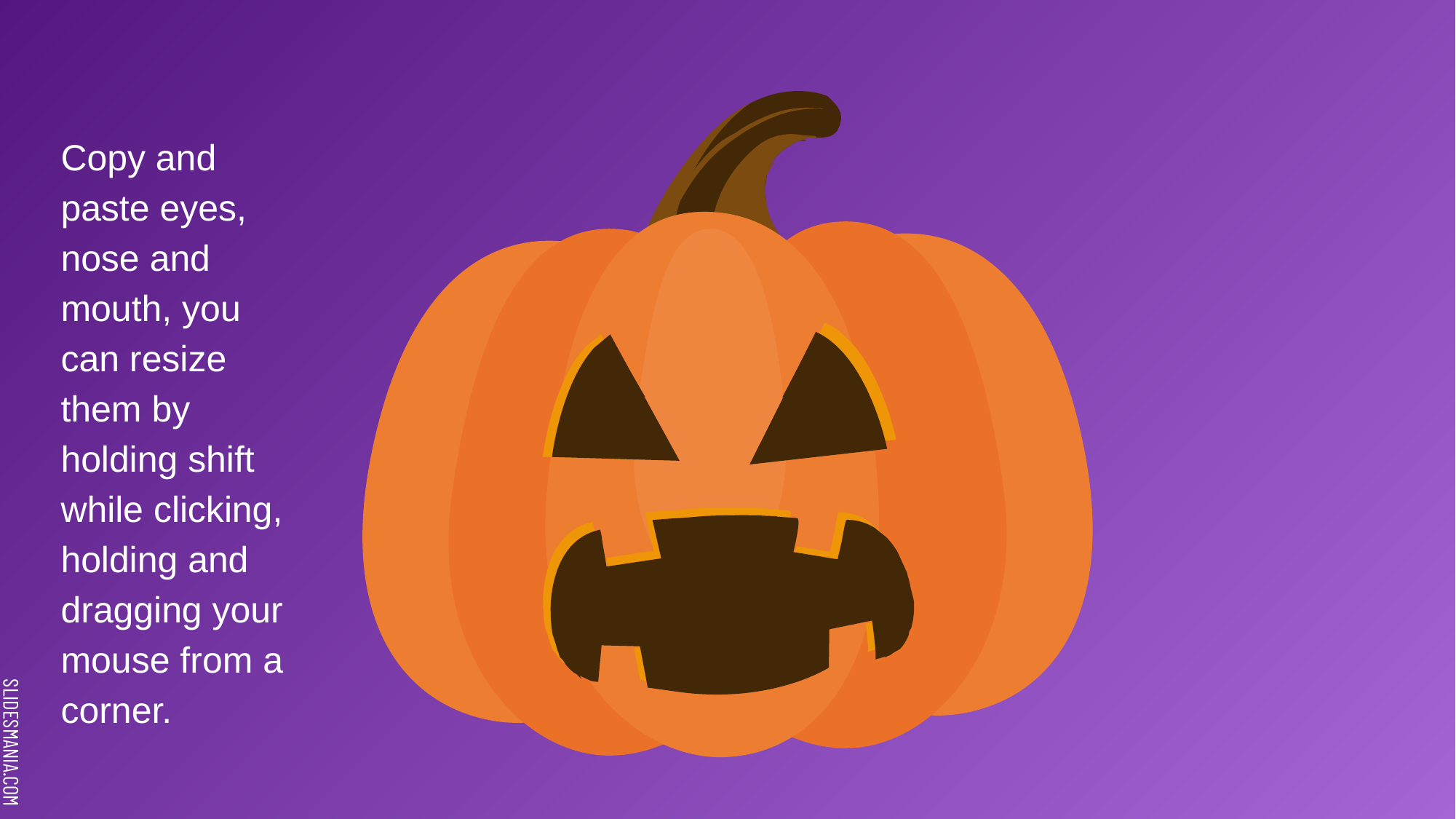

Copy and paste eyes, nose and mouth, you can resize them by holding shift while clicking, holding and dragging your mouse from a corner.